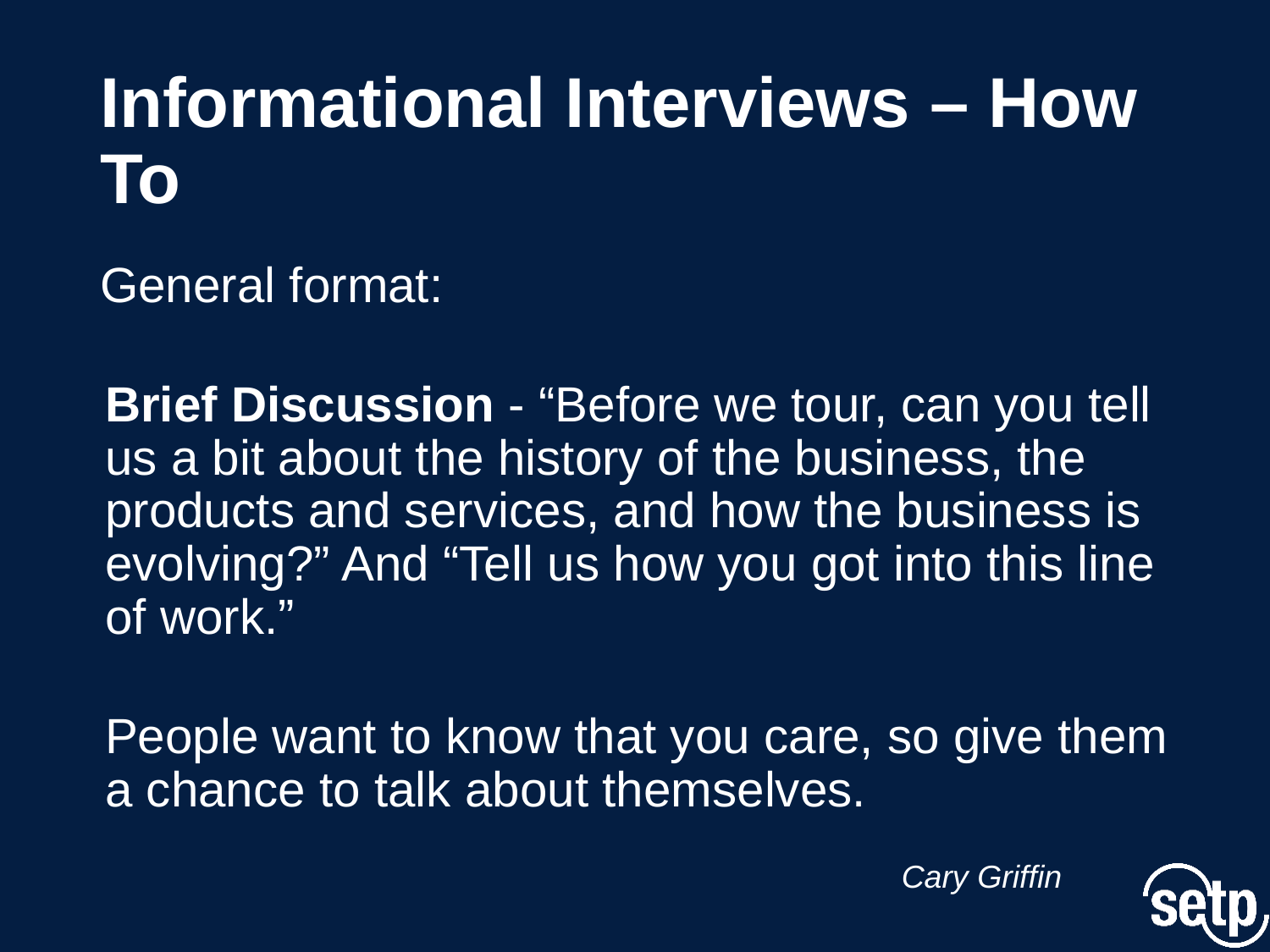

# Informational Interviews – How To
General format:
Brief Discussion - “Before we tour, can you tell us a bit about the history of the business, the products and services, and how the business is evolving?” And “Tell us how you got into this line of work.”
People want to know that you care, so give them a chance to talk about themselves.
Cary Griffin